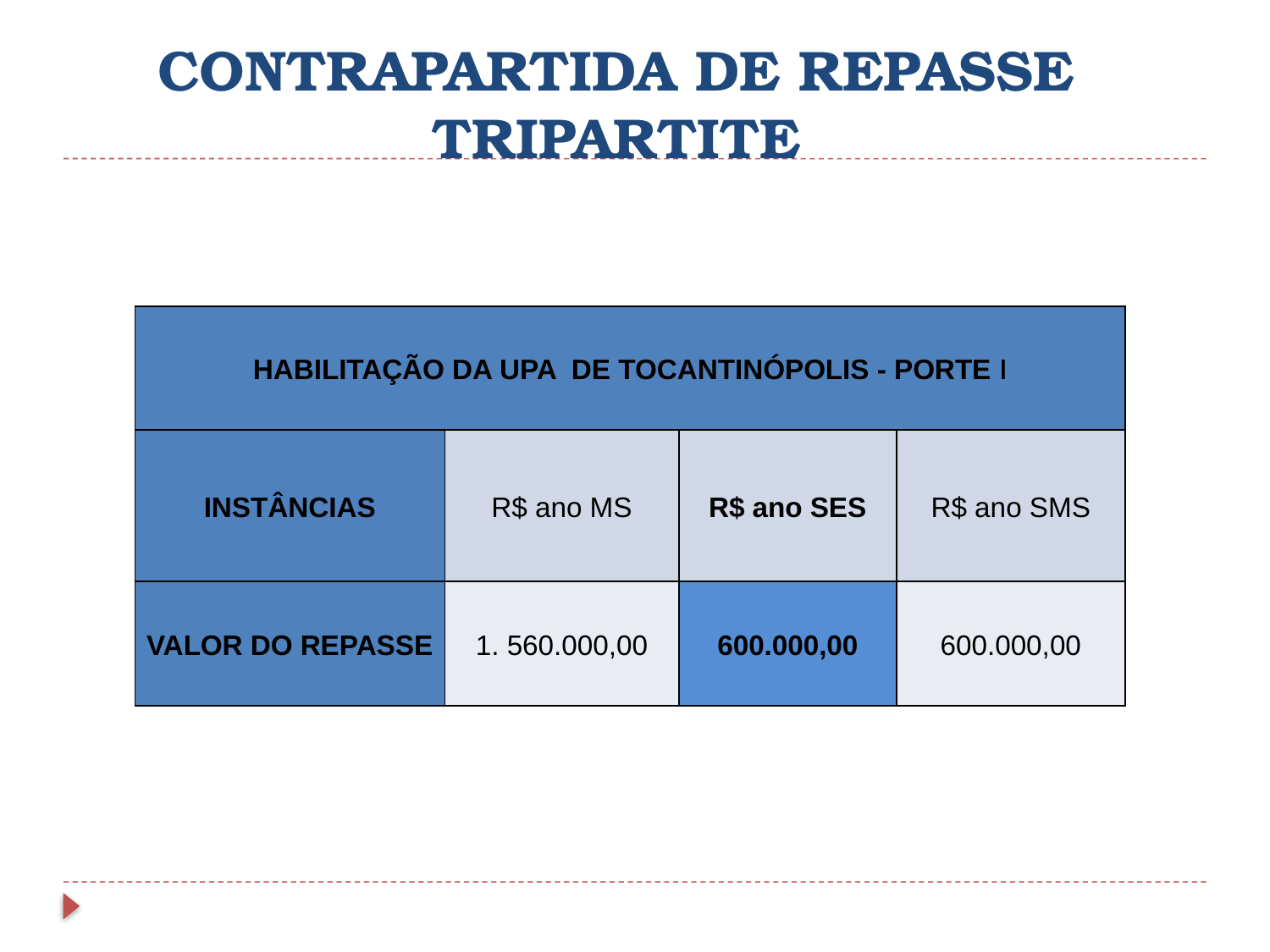

# CONTRAPARTIDA DE REPASSE TRIPARTITE
| HABILITAÇÃO DA UPA DE TOCANTINÓPOLIS - PORTE I |  |  |  |
| --- | --- | --- | --- |
| INSTÂNCIAS | R$ ano MS | R$ ano SES | R$ ano SMS |
| VALOR DO REPASSE | 1. 560.000,00 | 600.000,00 | 600.000,00 |